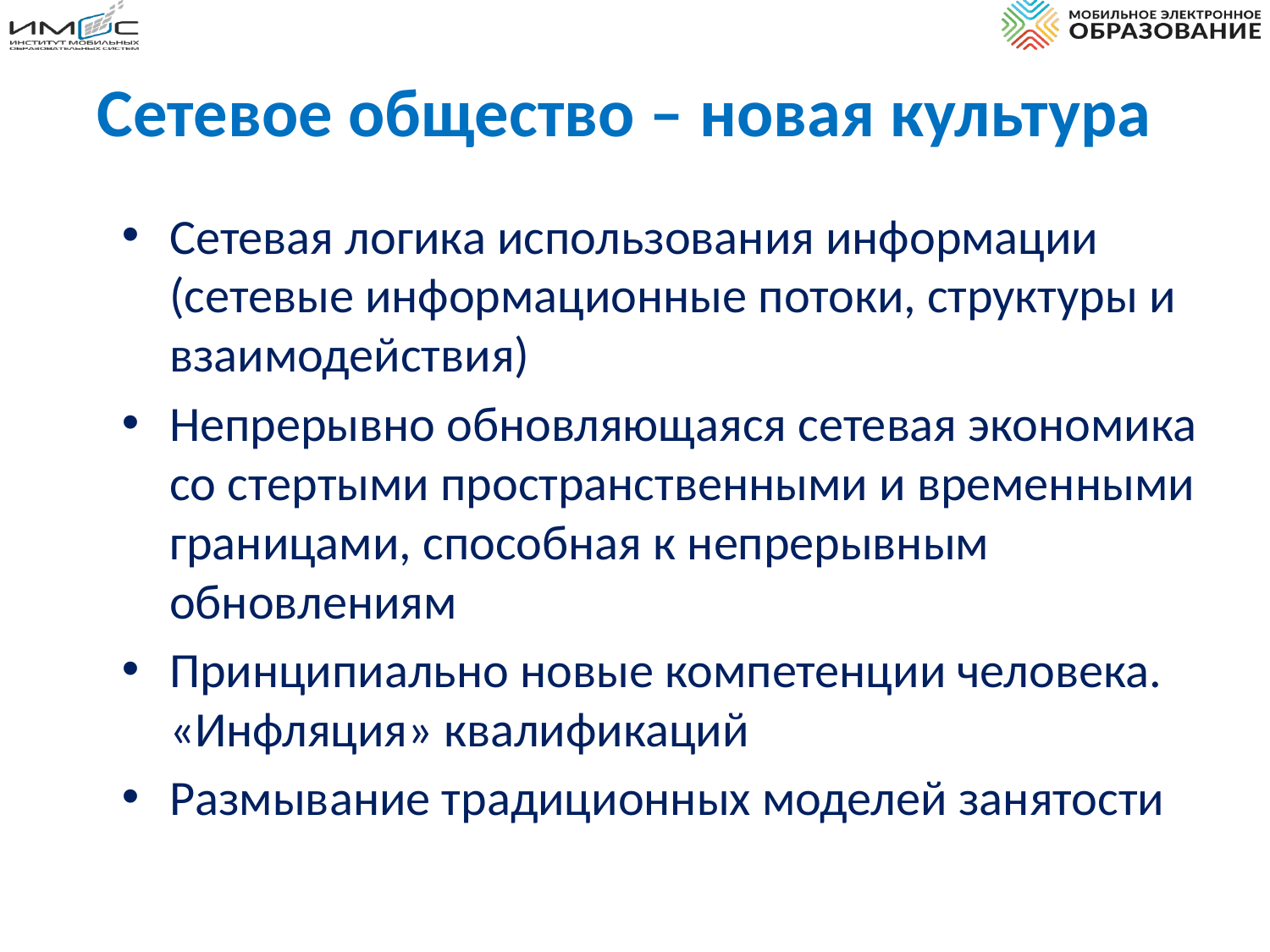

# Сетевое общество – новая культура
Сетевая логика использования информации (сетевые информационные потоки, структуры и взаимодействия)
Непрерывно обновляющаяся сетевая экономика со стертыми пространственными и временными границами, способная к непрерывным обновлениям
Принципиально новые компетенции человека. «Инфляция» квалификаций
Размывание традиционных моделей занятости